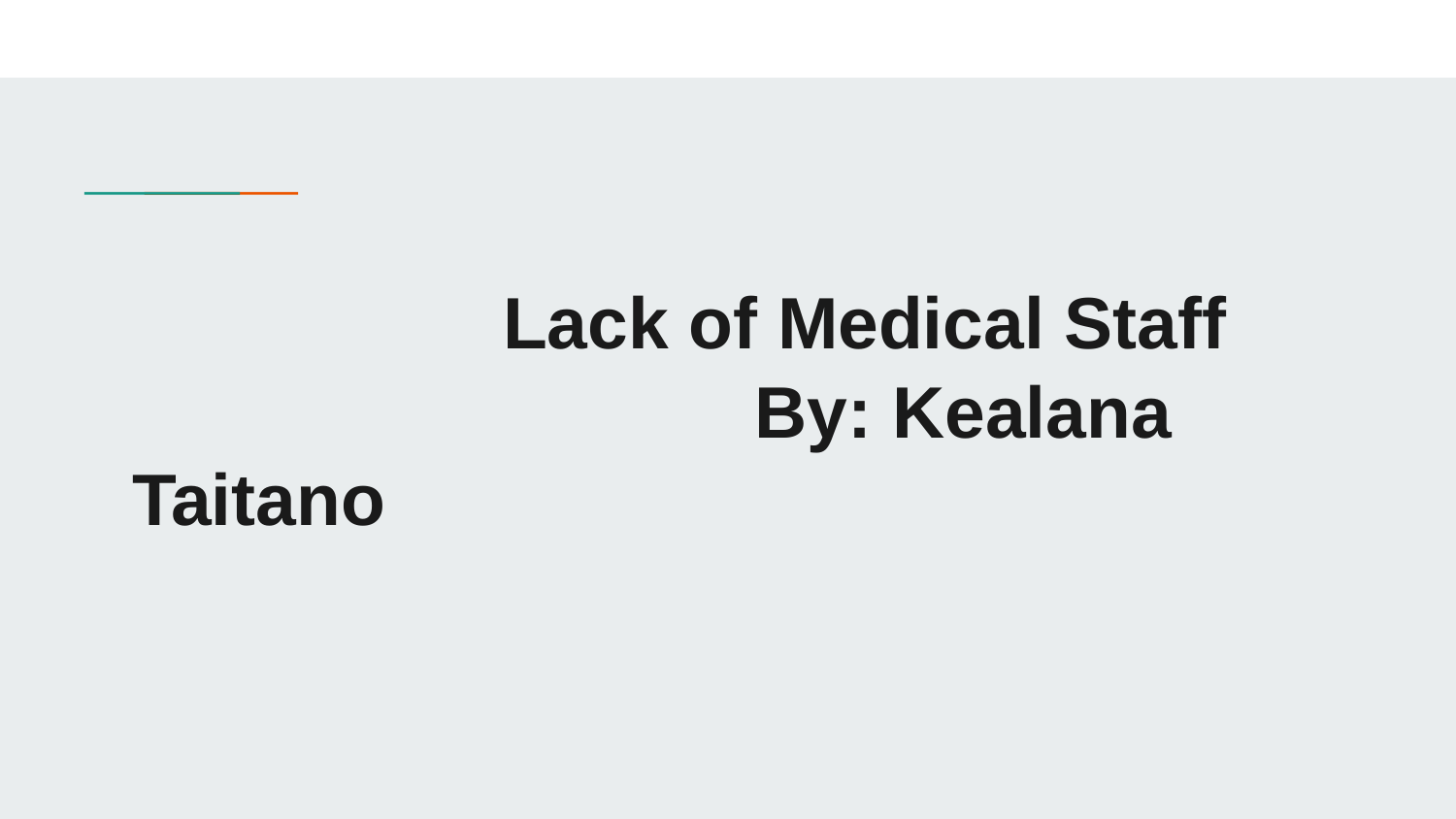

# Lack of Medical Staff
    				  By: Kealana Taitano